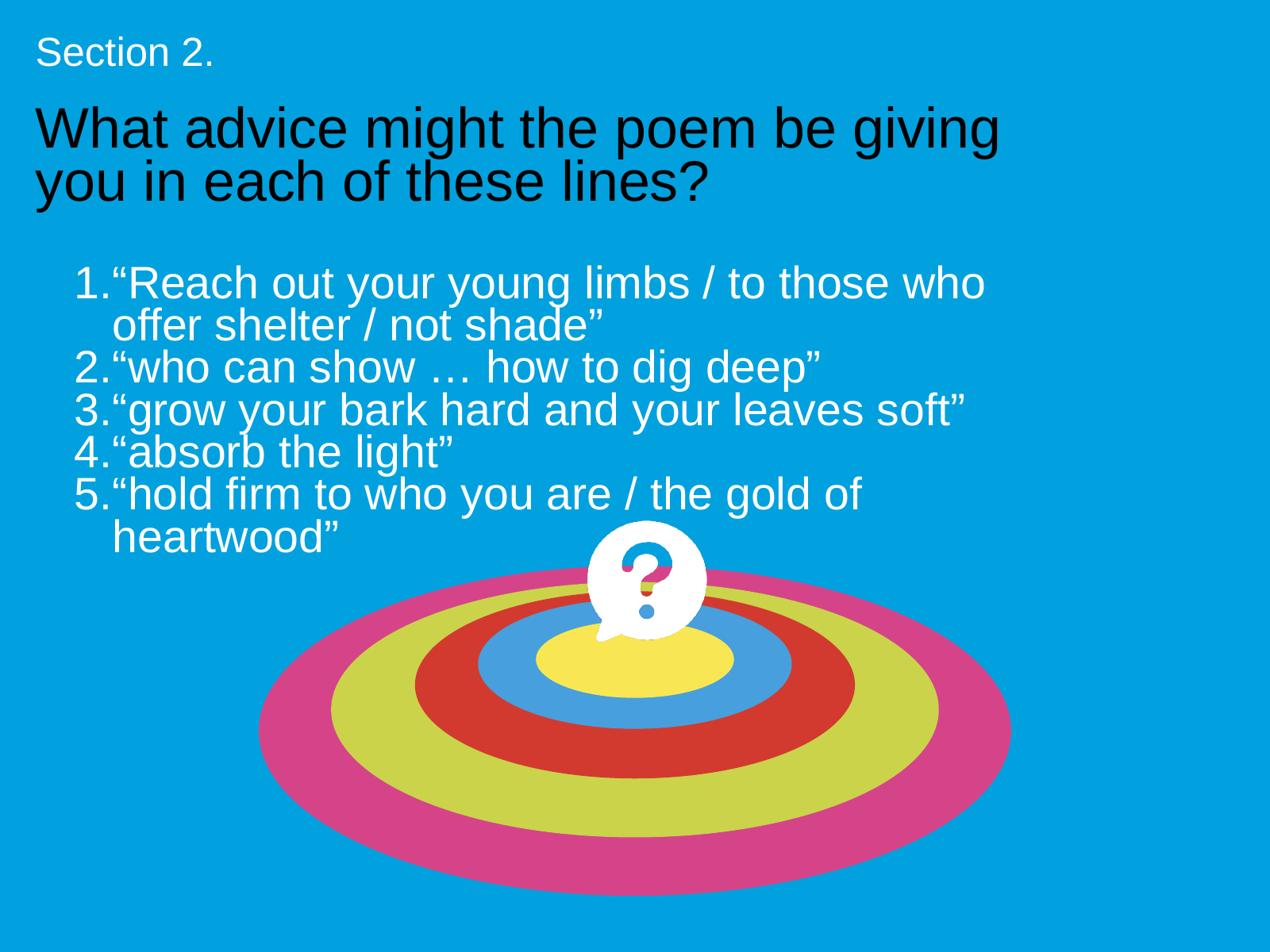

Section 2.
What advice might the poem be giving you in each of these lines?

“Reach out your young limbs / to those who offer shelter / not shade”
“who can show … how to dig deep”
“grow your bark hard and your leaves soft”
“absorb the light”
“hold firm to who you are / the gold of heartwood”